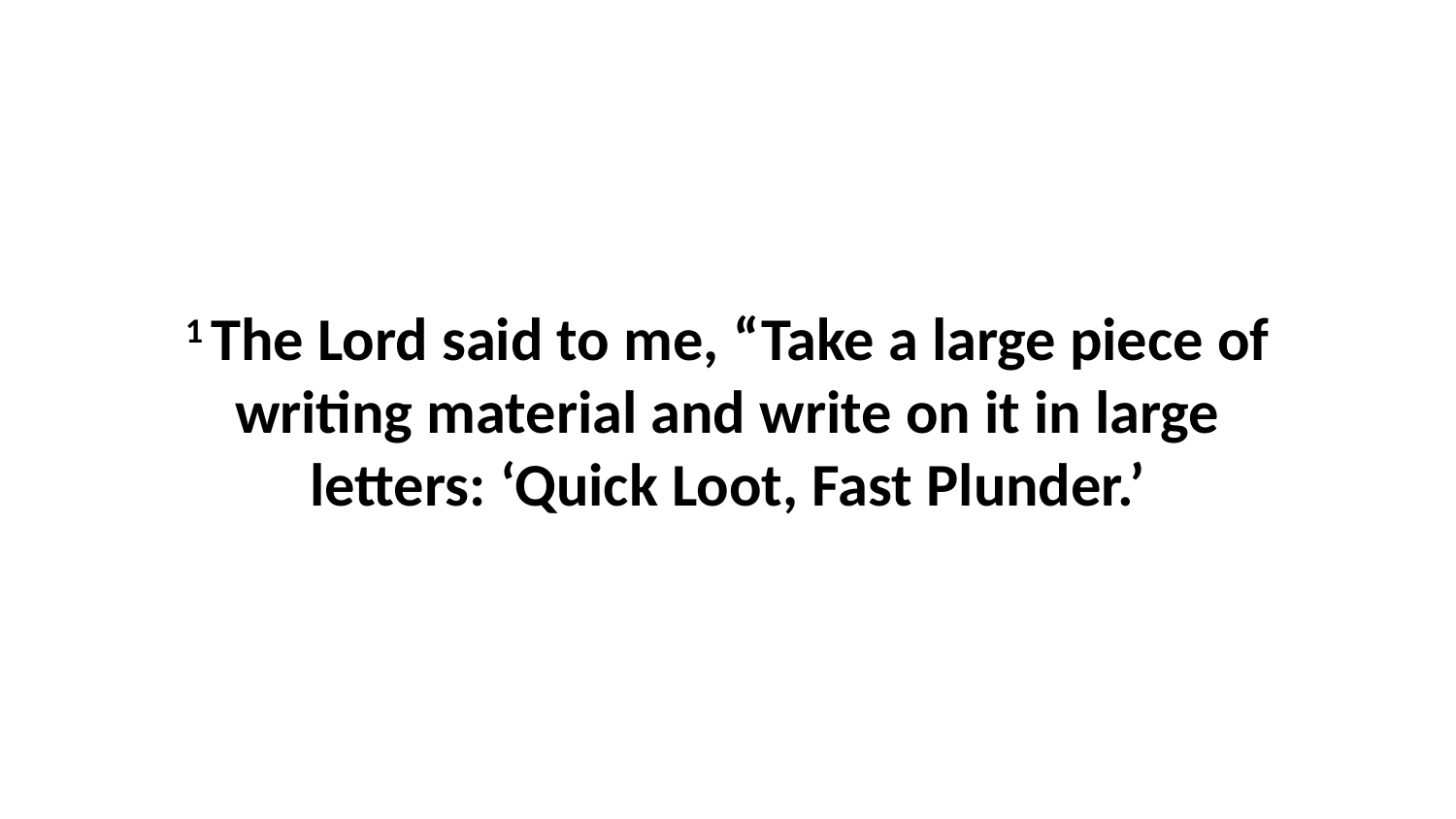

1 The Lord said to me, “Take a large piece of writing material and write on it in large letters: ‘Quick Loot, Fast Plunder.’